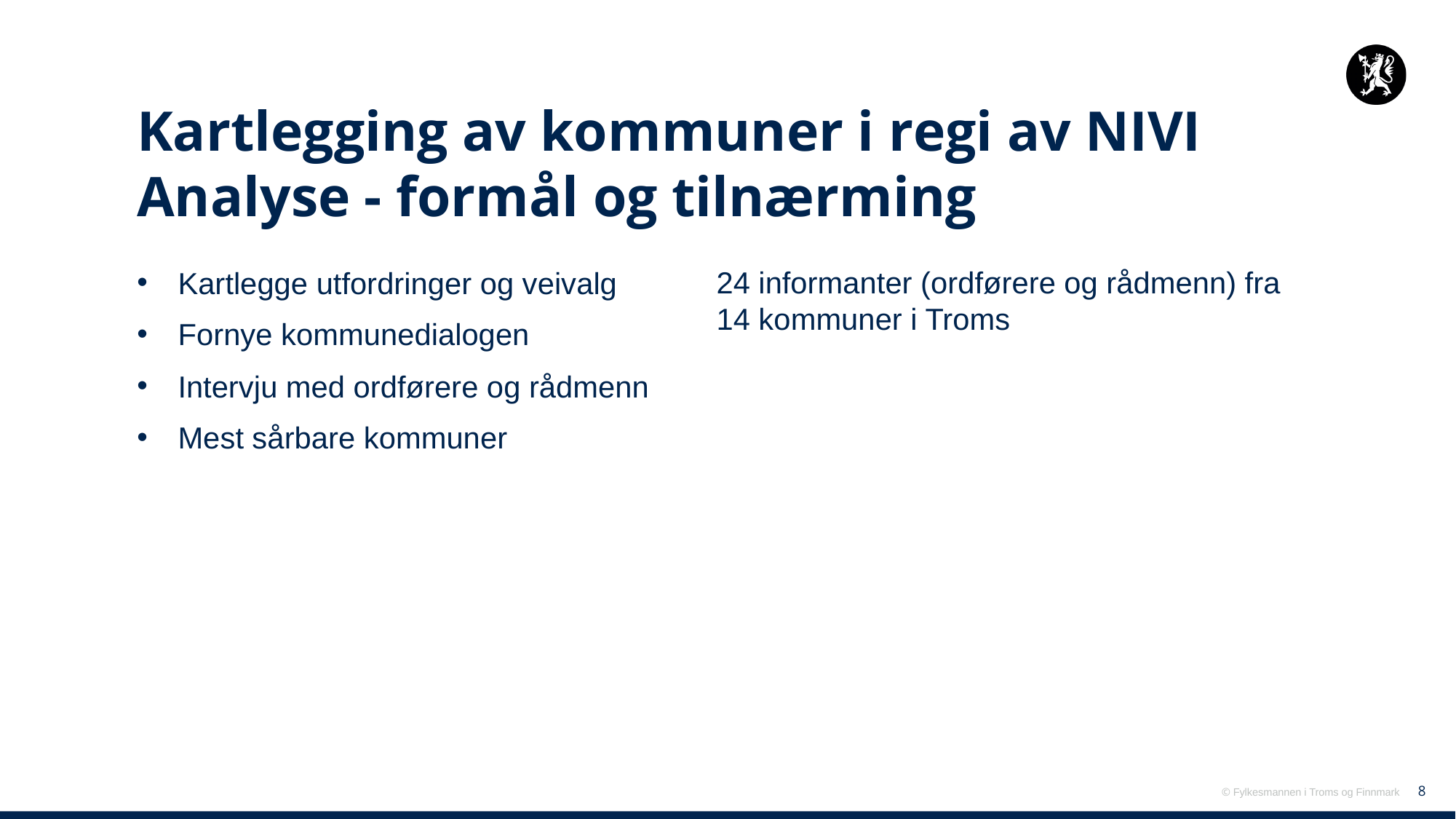

# Kartlegging av kommuner i regi av NIVI Analyse - formål og tilnærming
24 informanter (ordførere og rådmenn) fra 14 kommuner i Troms
Kartlegge utfordringer og veivalg
Fornye kommunedialogen
Intervju med ordførere og rådmenn
Mest sårbare kommuner